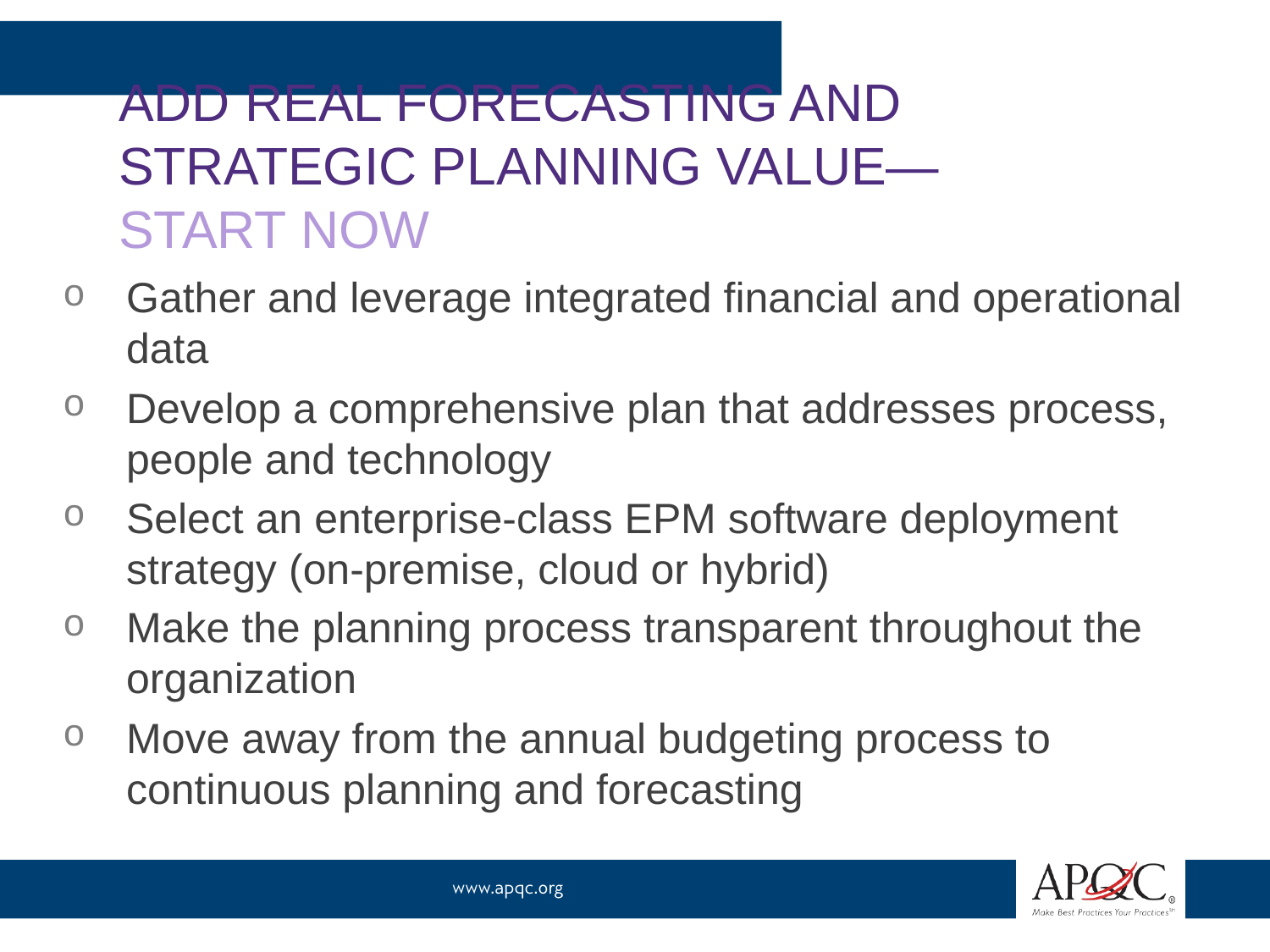

# Add real forecasting and strategic planning value—Start now
Gather and leverage integrated financial and operational data
Develop a comprehensive plan that addresses process, people and technology
Select an enterprise-class EPM software deployment strategy (on-premise, cloud or hybrid)
Make the planning process transparent throughout the organization
Move away from the annual budgeting process to continuous planning and forecasting